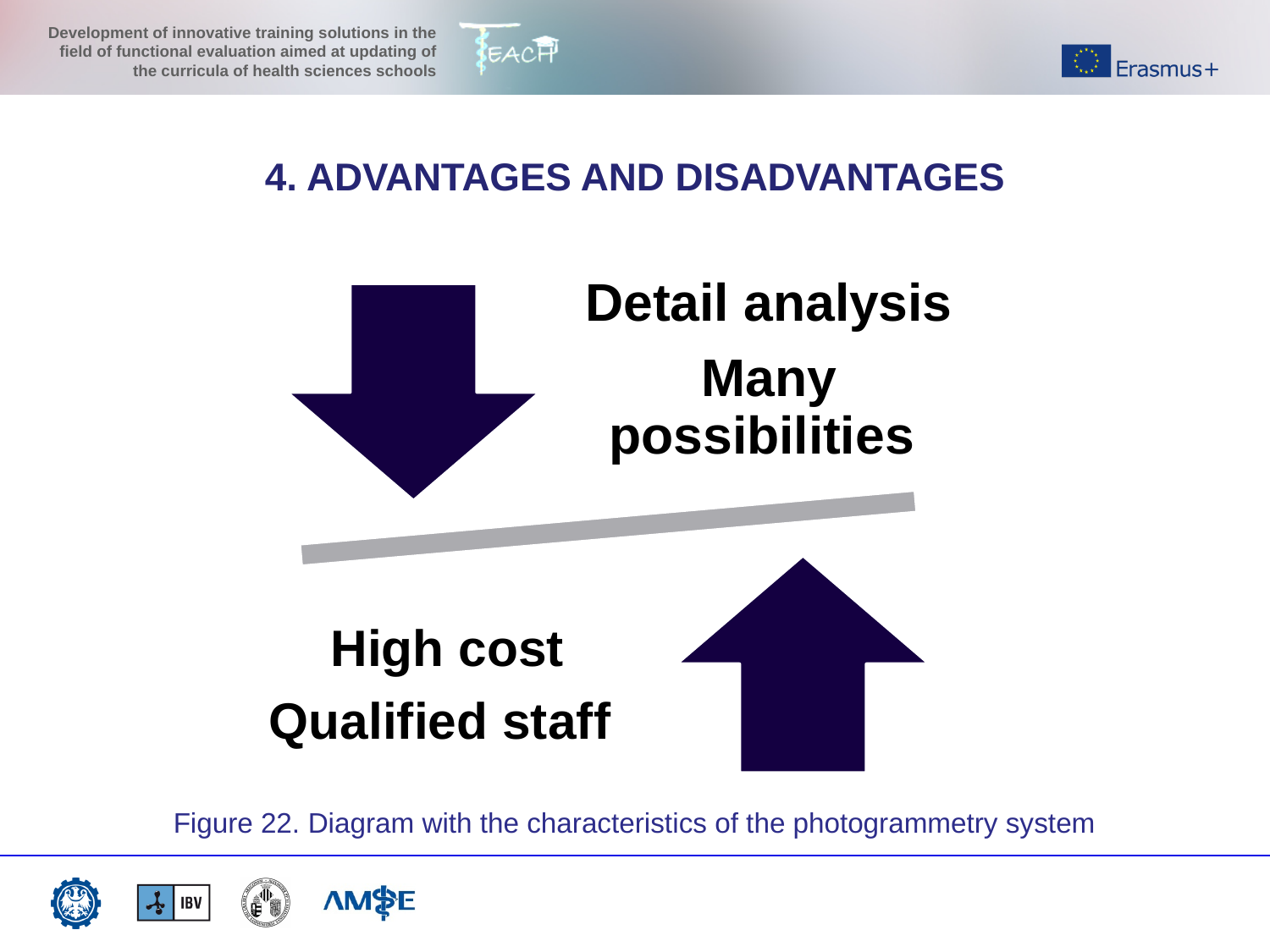

4. ADVANTAGES AND DISADVANTAGES
Detail analysis
Many possibilities
High cost
Qualified staff
Figure 22. Diagram with the characteristics of the photogrammetry system